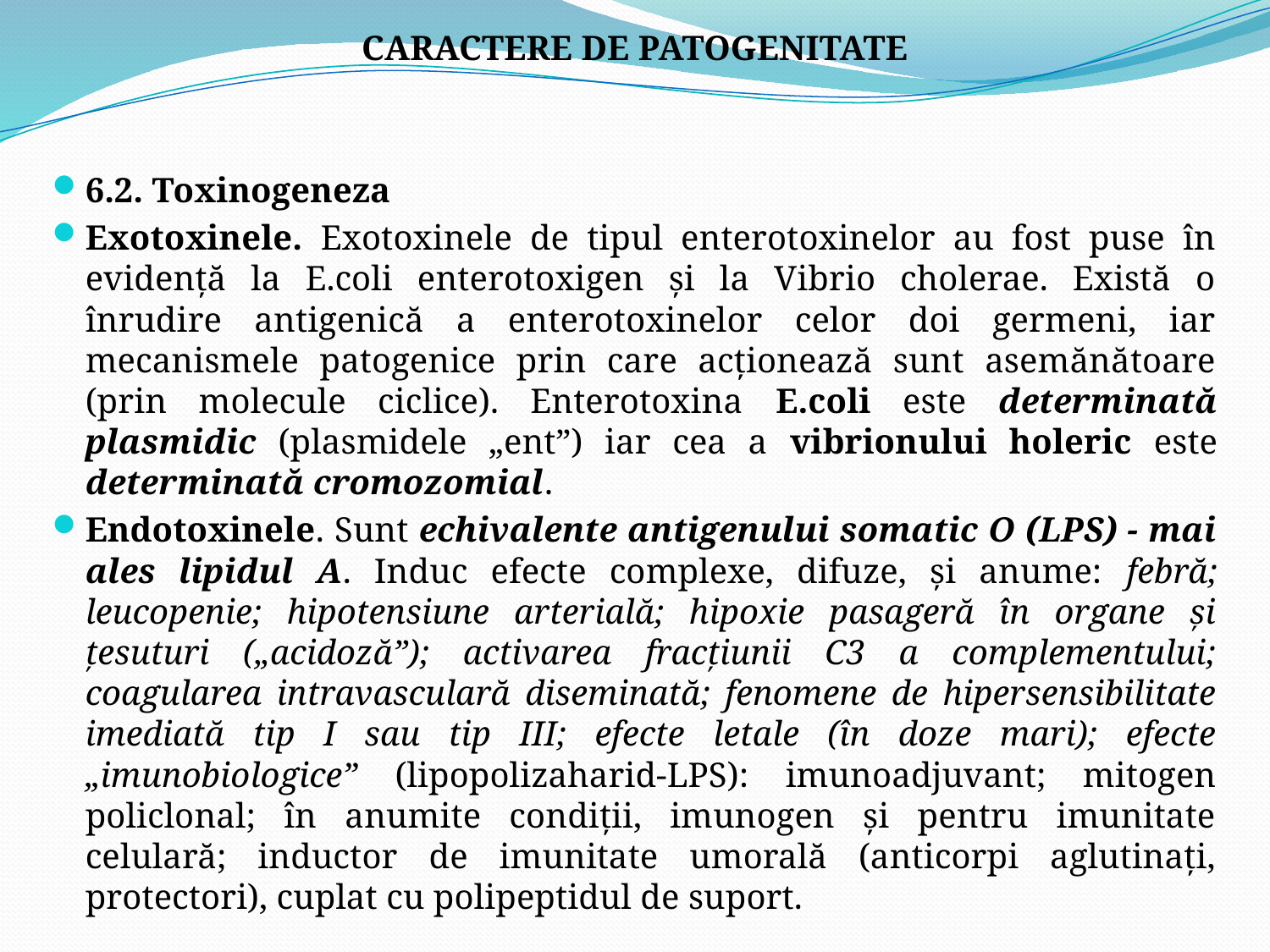

CARACTERE DE PATOGENITATE

6.2. Toxinogeneza
Exotoxinele. Exotoxinele de tipul enterotoxinelor au fost puse în evidenţă la E.coli enterotoxigen şi la Vibrio cholerae. Există o înrudire antigenică a enterotoxinelor celor doi germeni, iar mecanismele patogenice prin care acţionează sunt asemănătoare (prin molecule ciclice). Enterotoxina E.coli este determinată plasmidic (plasmidele „ent”) iar cea a vibrionului holeric este determinată cromozomial.
Endotoxinele. Sunt echivalente antigenului somatic O (LPS) - mai ales lipidul A. Induc efecte complexe, difuze, şi anume: febră; leucopenie; hipotensiune arterială; hipoxie pasageră în organe şi ţesuturi („acidoză”); activarea fracţiunii C3 a complementului; coagularea intravasculară diseminată; fenomene de hipersensibilitate imediată tip I sau tip III; efecte letale (în doze mari); efecte „imunobiologice” (lipopolizaharid-LPS): imunoadjuvant; mitogen policlonal; în anumite condiţii, imunogen şi pentru imunitate celulară; inductor de imunitate umorală (anticorpi aglutinaţi, protectori), cuplat cu polipeptidul de suport.